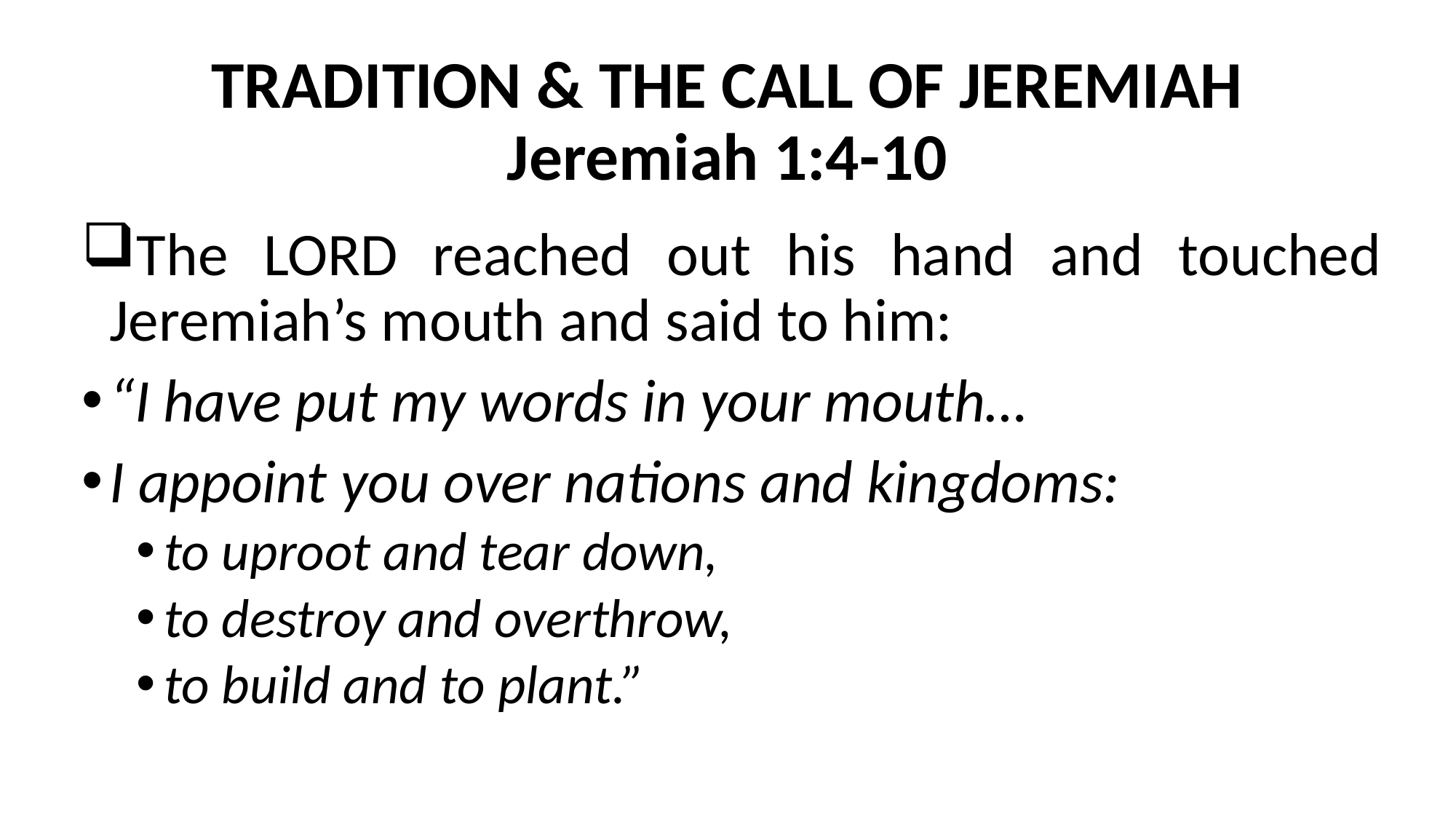

# TRADITION & THE CALL OF JEREMIAH Jeremiah 1:4-10
The Lord reached out his hand and touched Jeremiah’s mouth and said to him:
“I have put my words in your mouth…
I appoint you over nations and kingdoms:
to uproot and tear down,
to destroy and overthrow,
to build and to plant.”